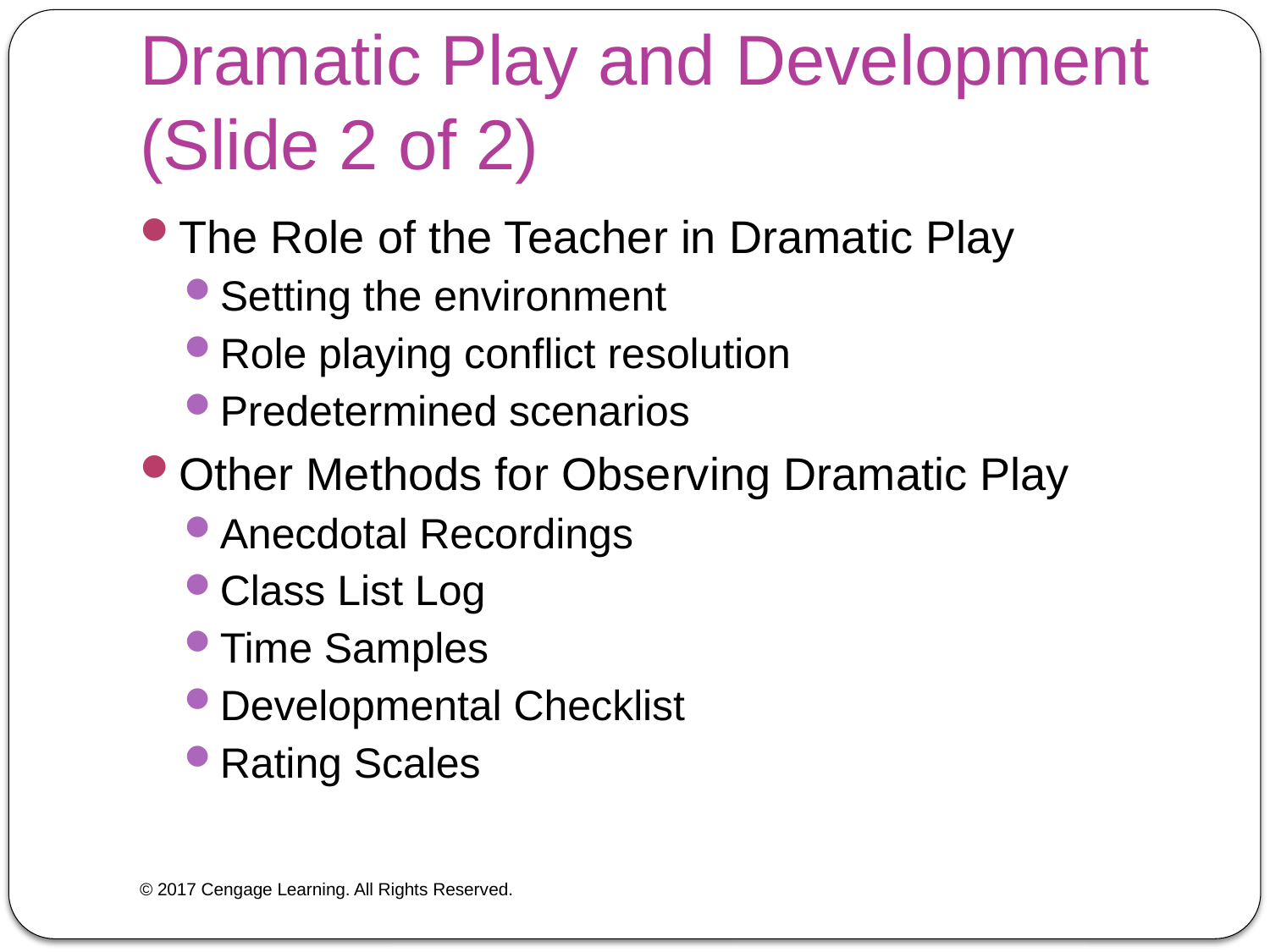

# Dramatic Play and Development (Slide 2 of 2)
The Role of the Teacher in Dramatic Play
Setting the environment
Role playing conflict resolution
Predetermined scenarios
Other Methods for Observing Dramatic Play
Anecdotal Recordings
Class List Log
Time Samples
Developmental Checklist
Rating Scales
© 2017 Cengage Learning. All Rights Reserved.